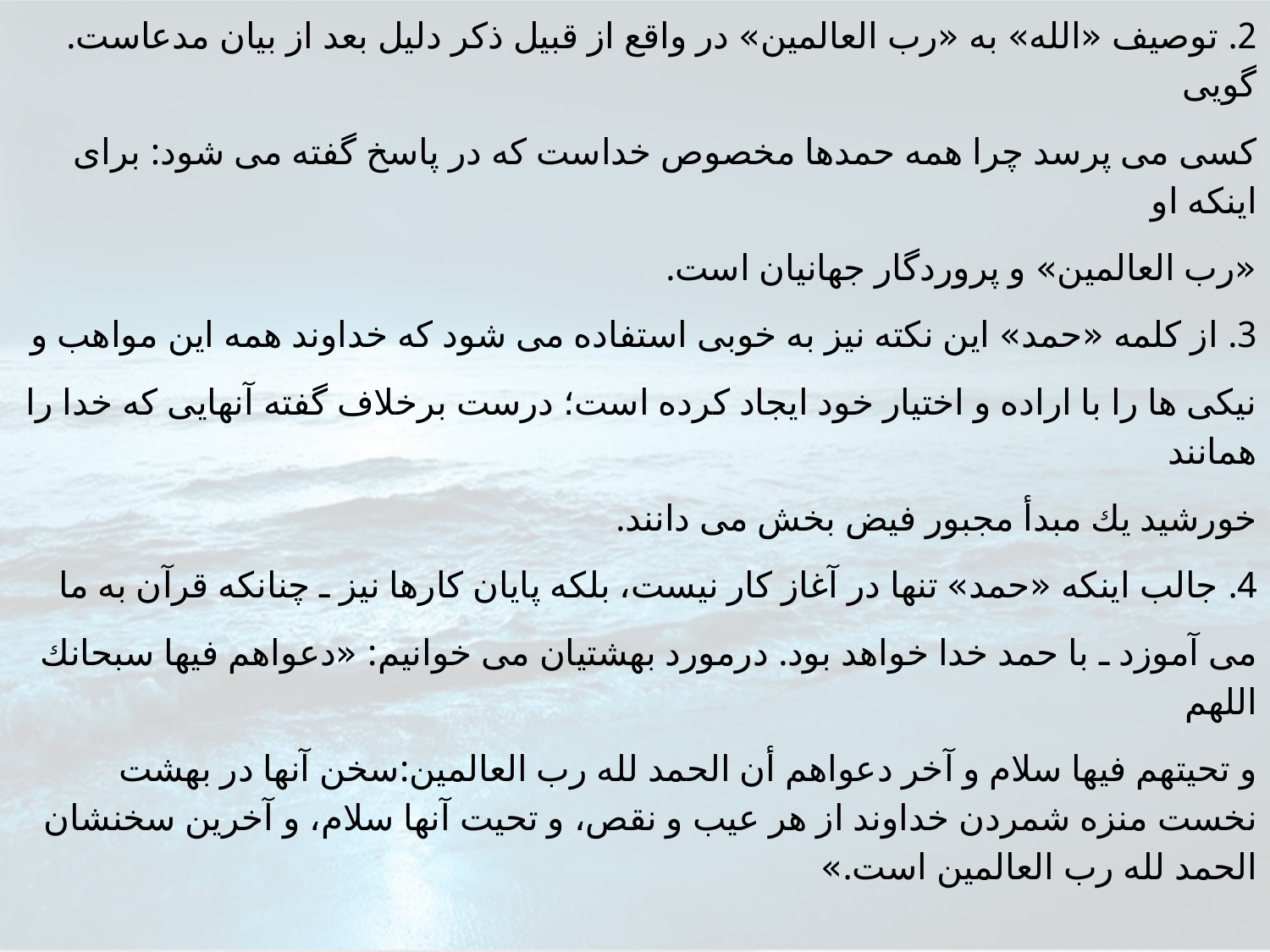

2. توصيف «الله» به «رب العالمين» در واقع از قبيل ذكر دليل بعد از بيان مدعاست. گويى
كسى مى پرسد چرا همه حمدها مخصوص خداست كه در پاسخ گفته مى شود: براى اينكه او
«رب العالمين» و پروردگار جهانيان است.
3. از كلمه «حمد» اين نكته نيز به خوبى استفاده مى شود كه خداوند همه اين مواهب و
نيكى ها را با اراده و اختيار خود ايجاد كرده است؛ درست برخلاف گفته آنهايى كه خدا را همانند
خورشيد يك مبدأ مجبور فيض بخش مى دانند.
4. جالب اينكه «حمد» تنها در آغاز كار نيست، بلكه پايان كارها نيز ـ چنانكه قرآن به ما
مى آموزد ـ با حمد خدا خواهد بود. درمورد بهشتيان مى خوانيم: «دعواهم فيها سبحانك اللهم
و تحيتهم فيها سلام و آخر دعواهم أن الحمد لله رب العالمين:سخن آنها در بهشت نخست منزه شمردن خداوند از هر عيب و نقص، و تحيت آنها سلام، و آخرين سخنشان الحمد لله رب العالمين است.»